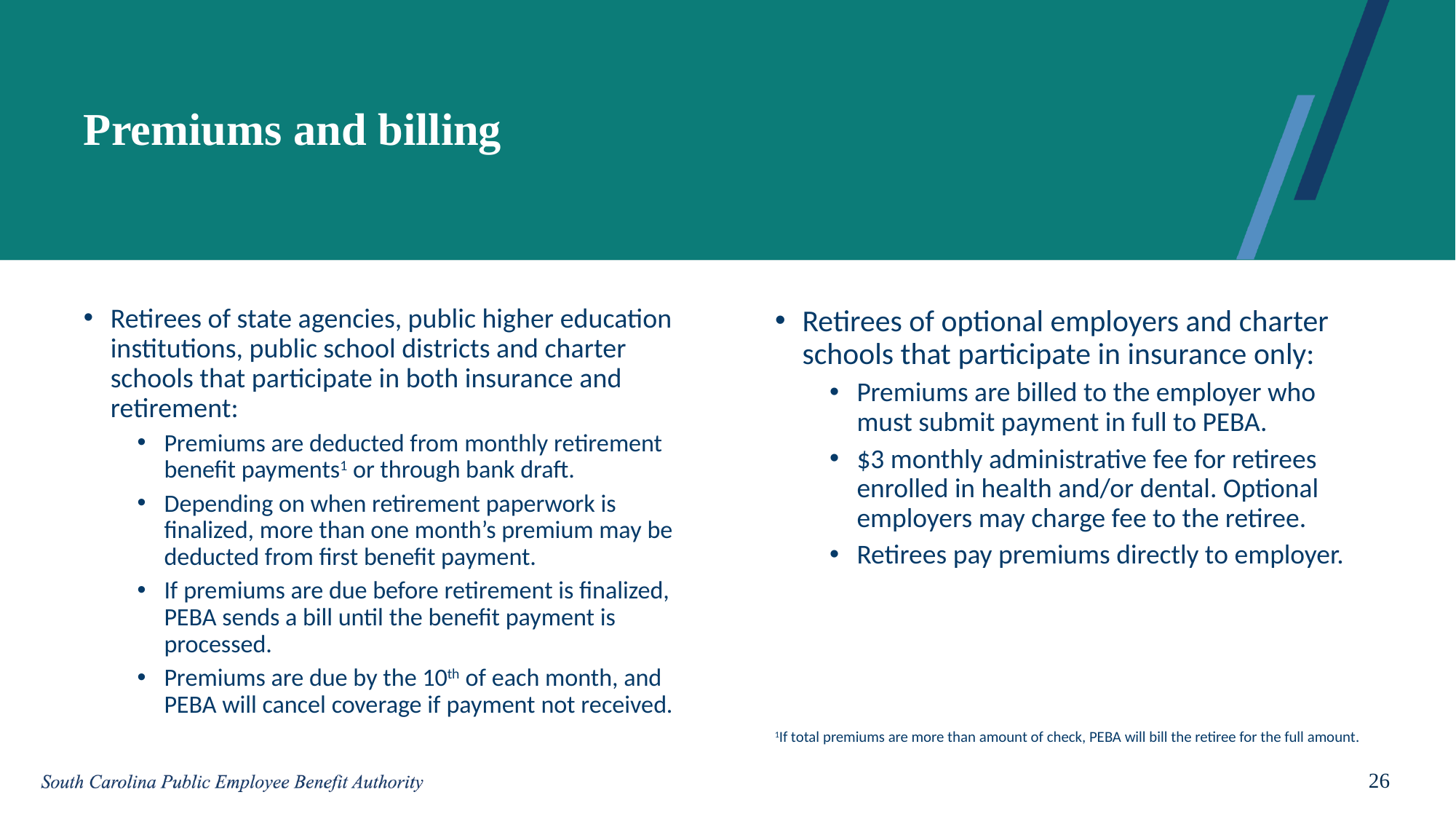

# Premiums and billing
Retirees of state agencies, public higher education institutions, public school districts and charter schools that participate in both insurance and retirement:
Premiums are deducted from monthly retirement benefit payments1 or through bank draft.
Depending on when retirement paperwork is finalized, more than one month’s premium may be deducted from first benefit payment.
If premiums are due before retirement is finalized, PEBA sends a bill until the benefit payment is processed.
Premiums are due by the 10th of each month, and PEBA will cancel coverage if payment not received.
Retirees of optional employers and charter schools that participate in insurance only:
Premiums are billed to the employer who must submit payment in full to PEBA.
$3 monthly administrative fee for retirees enrolled in health and/or dental. Optional employers may charge fee to the retiree.
Retirees pay premiums directly to employer.

1If total premiums are more than amount of check, PEBA will bill the retiree for the full amount.
26